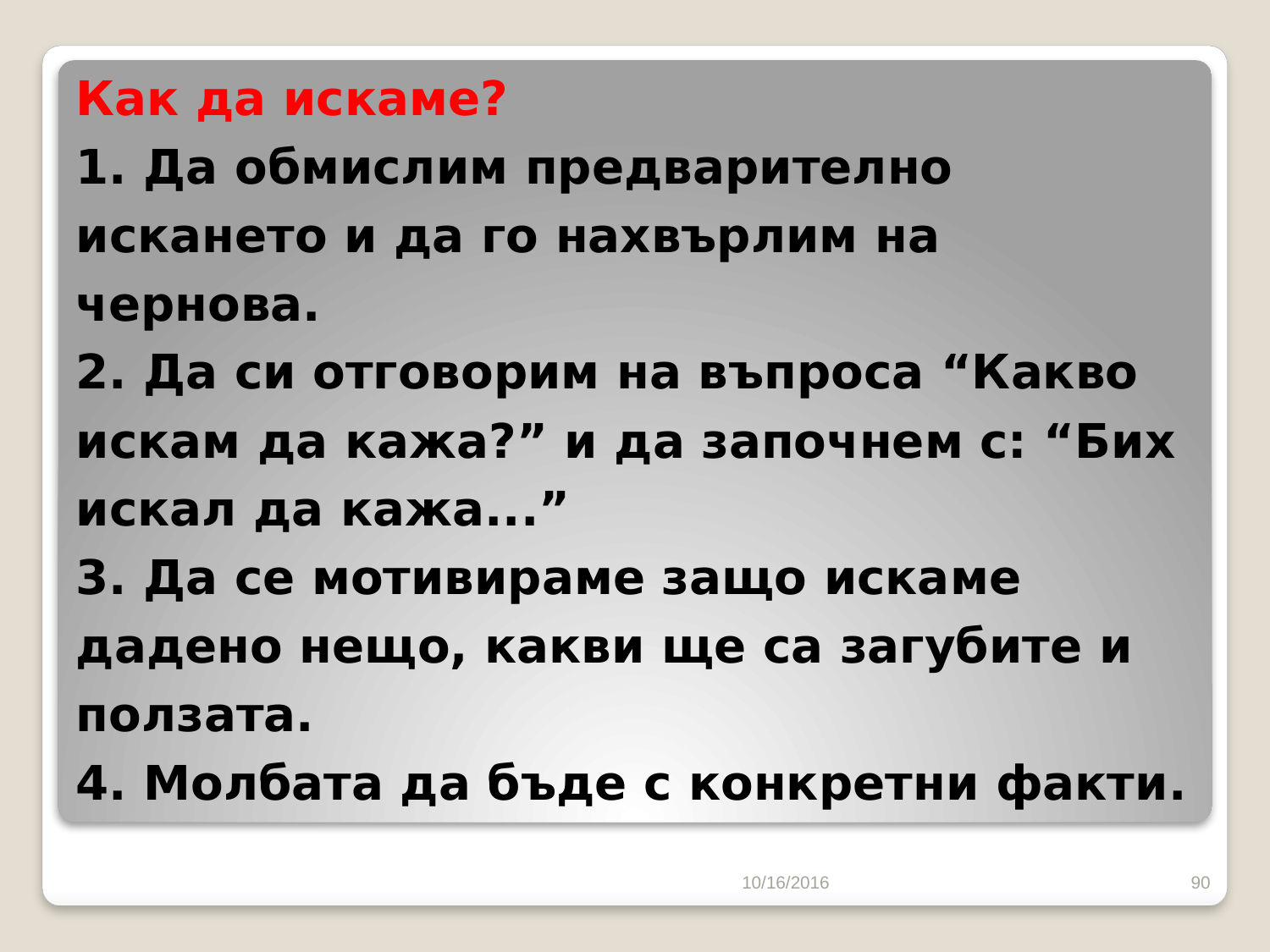

# Как да искаме? 1. Да обмислим предварително искането и да го нахвърлим на чернова. 2. Да си отговорим на въпроса “Какво искам да кажа?” и да започнем с: “Бих искал да кажа...” 3. Да се мотивираме защо искаме дадено нещо, какви ще са загубите и ползата. 4. Молбата да бъде с конкретни факти.
10/16/2016
90